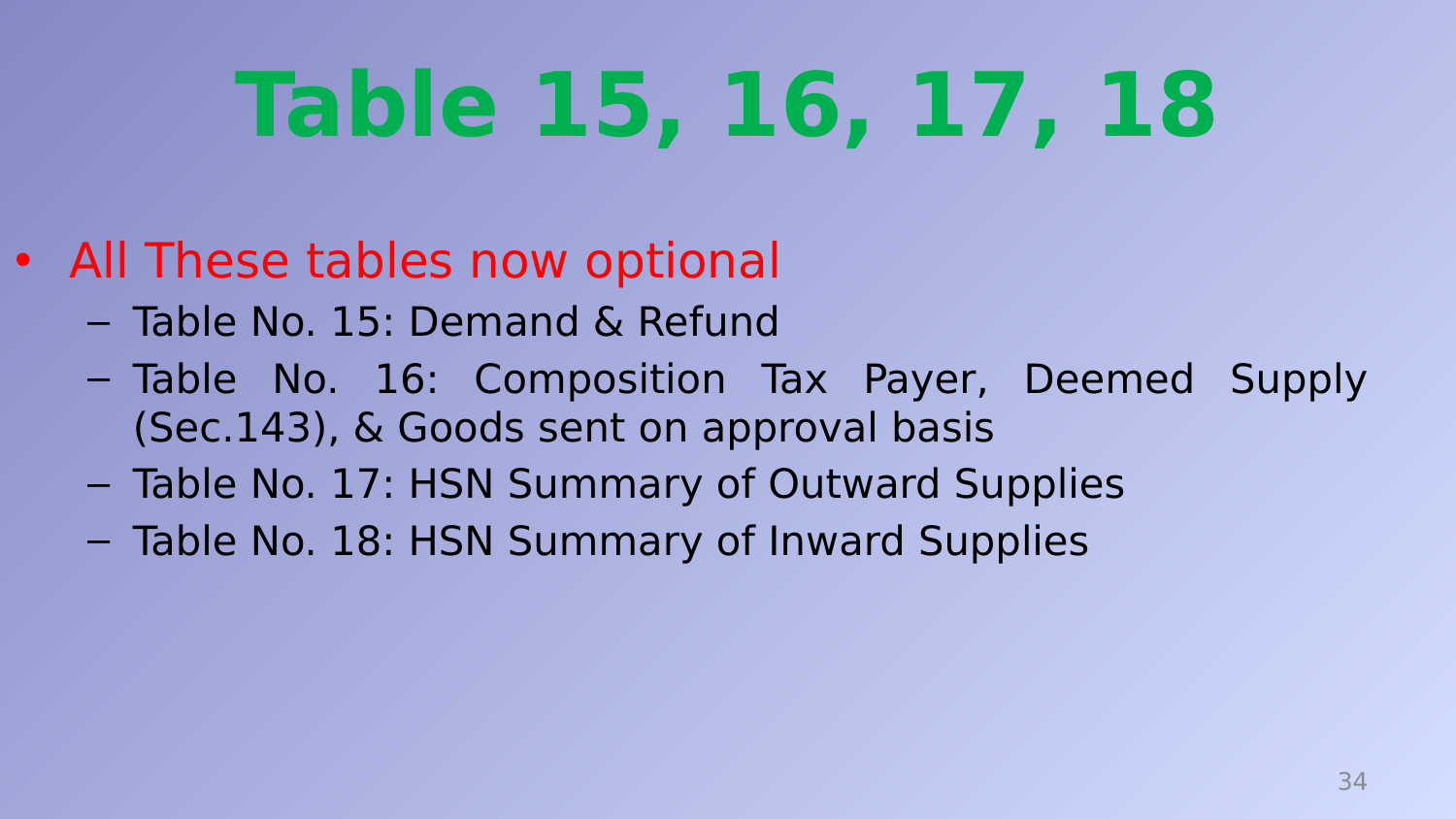

# Table 15, 16, 17, 18

All These tables now optional
Table No. 15: Demand & Refund
Table No. 16: Composition Tax Payer, Deemed Supply (Sec.143), & Goods sent on approval basis
Table No. 17: HSN Summary of Outward Supplies
Table No. 18: HSN Summary of Inward Supplies

34